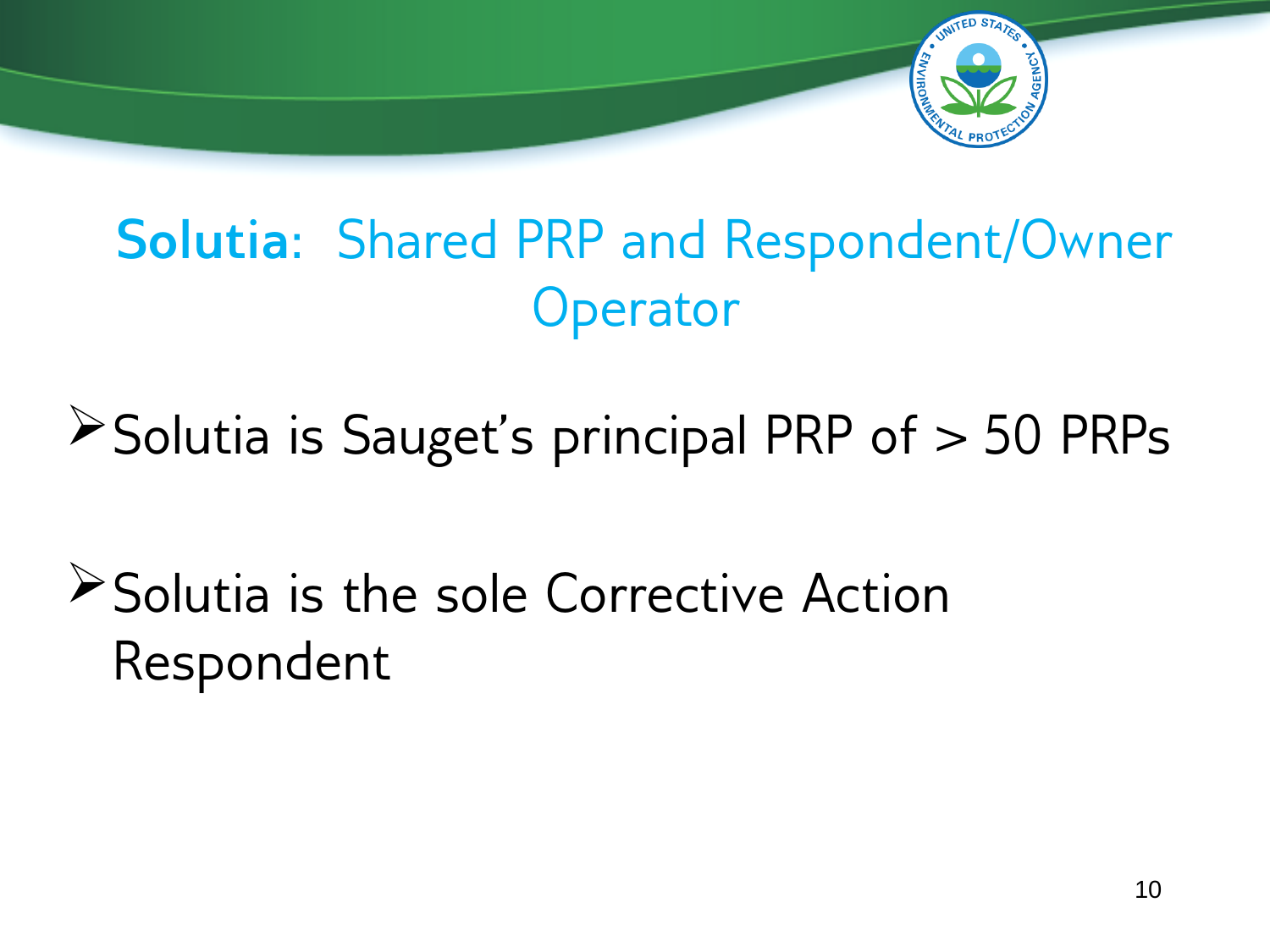

# Solutia:  Shared PRP and Respondent/Owner Operator
Solutia is Sauget’s principal PRP of > 50 PRPs

Solutia is the sole Corrective Action Respondent

10